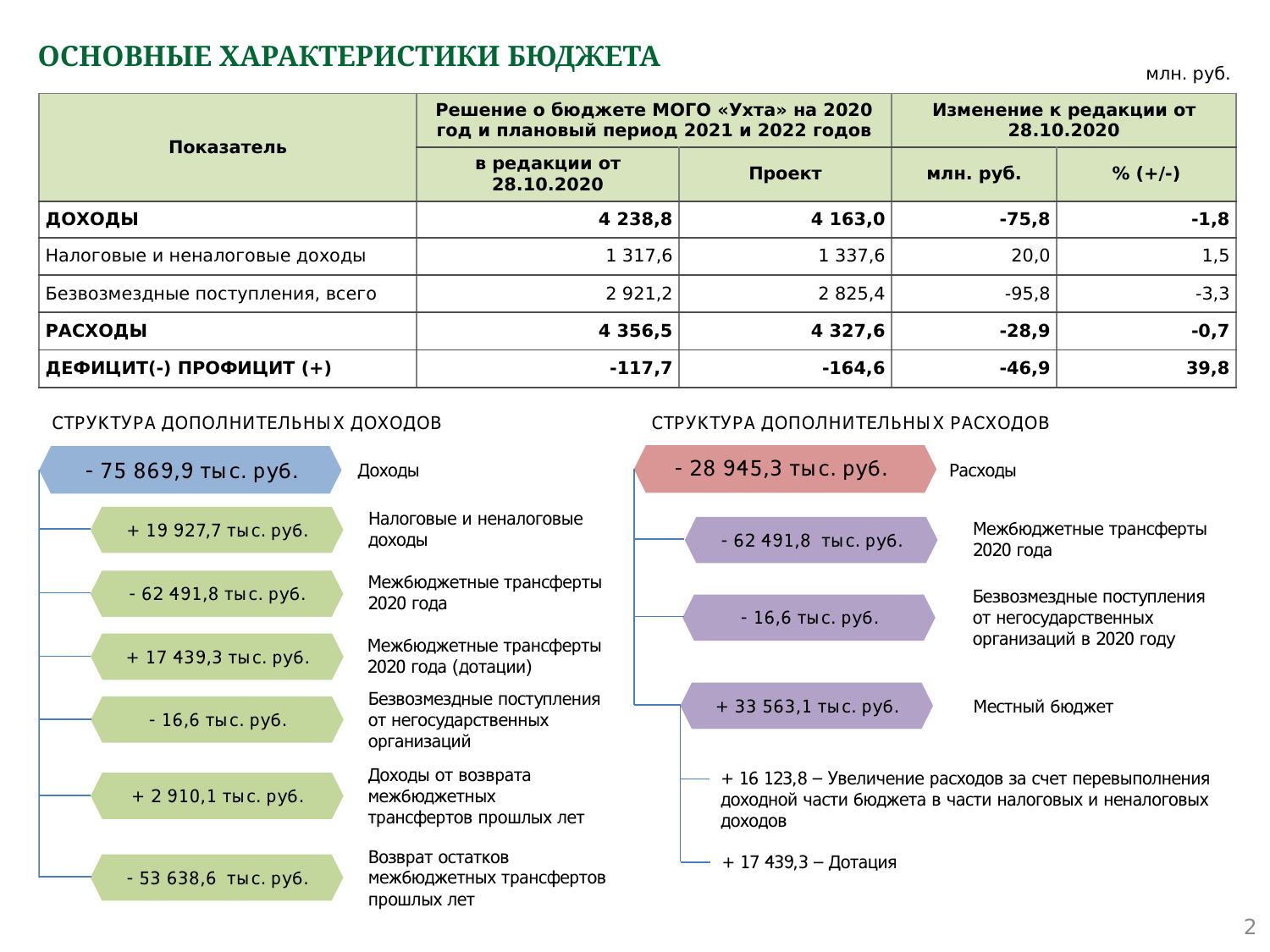

# ОСНОВНЫЕ ХАРАКТЕРИСТИКИ БЮДЖЕТА
млн. руб.
| Показатель | Решение о бюджете МОГО «Ухта» на 2020 год и плановый период 2021 и 2022 годов |  | Изменение к редакции от 28.10.2020 |  |
| --- | --- | --- | --- | --- |
|  | в редакции от 28.10.2020 | Проект | млн. руб. | % (+/-) |
| ДОХОДЫ | 4 238,8 | 4 163,0 | -75,8 | -1,8 |
| Налоговые и неналоговые доходы | 1 317,6 | 1 337,6 | 20,0 | 1,5 |
| Безвозмездные поступления, всего | 2 921,2 | 2 825,4 | -95,8 | -3,3 |
| РАСХОДЫ | 4 356,5 | 4 327,6 | -28,9 | -0,7 |
| ДЕФИЦИТ(-) ПРОФИЦИТ (+) | -117,7 | -164,6 | -46,9 | 39,8 |
СТРУКТУРА ДОПОЛНИТЕЛЬНЫХ ДОХОДОВ
СТРУКТУРА ДОПОЛНИТЕЛЬНЫХ РАСХОДОВ

- 28 945,3 тыс. руб.
- 75 869,9 тыс. руб.
Расходы
Доходы
Налоговые и неналоговые
доходы

Межбюджетные трансферты
2020 года
+ 19 927,7 тыс. руб.

- 62 491,8  тыс. руб.
Межбюджетные трансферты
2020 года

- 62 491,8 тыс. руб.
Безвозмездные поступления
от негосударственных
организаций в 2020 году

- 16,6 тыс. руб.
Межбюджетные трансферты 2020 года (дотации)

+ 17 439,3 тыс. руб.
Безвозмездные поступления
от негосударственных
организаций

Местный бюджет
+ 33 563,1 тыс. руб.

- 16,6 тыс. руб.
Доходы от возврата межбюджетных трансфертов прошлых лет
+ 16 123,8 – Увеличение расходов за счет перевыполнения доходной части бюджета в части налоговых и неналоговых доходов

+ 2 910,1 тыс. руб.
Возврат остатков межбюджетных трансфертов прошлых лет
+ 17 439,3 – Дотация

- 53 638,6  тыс. руб.
2